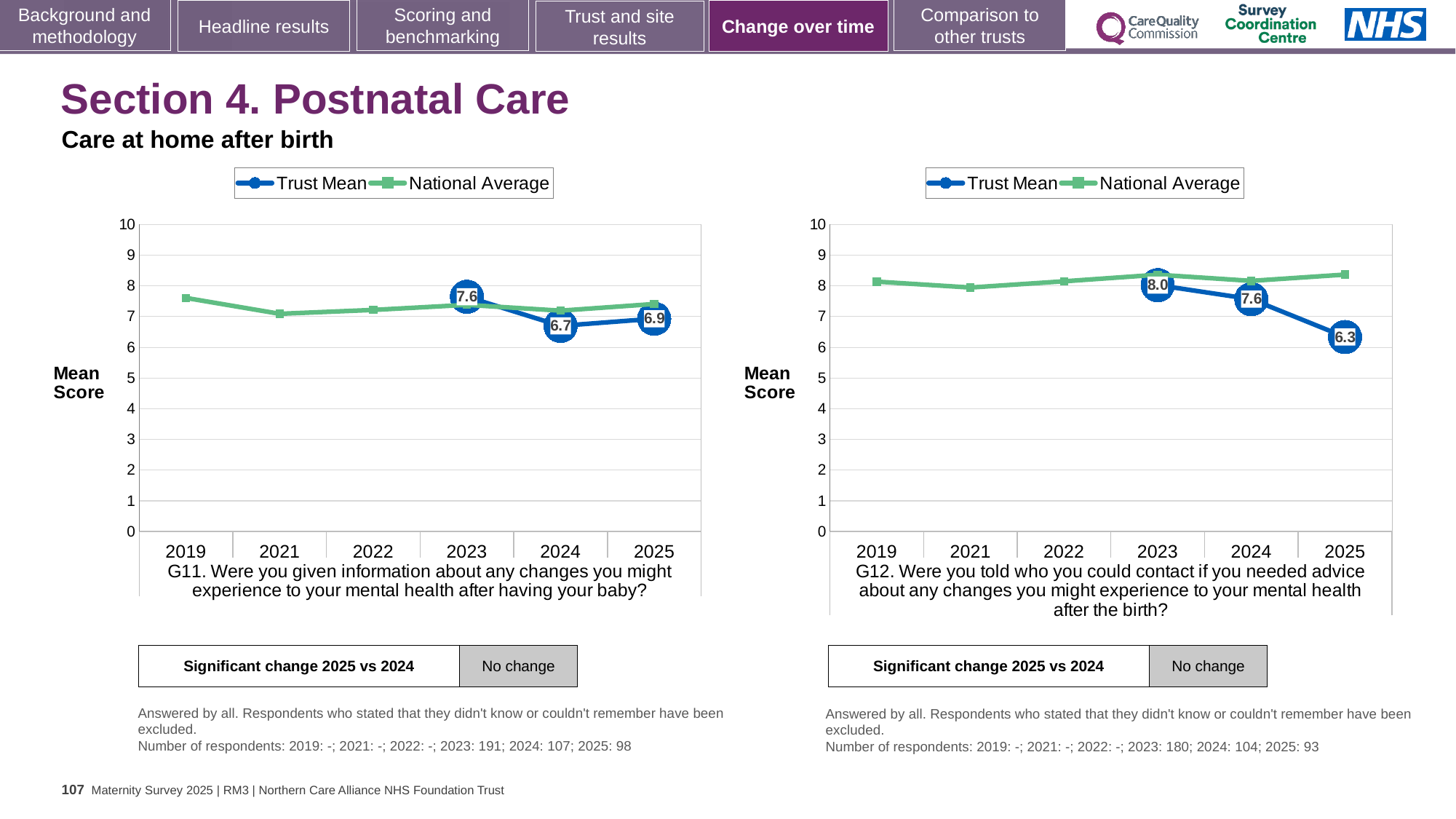

# Section 4. Postnatal Care
Care at home after birth

### Chart

| Category | Trust Mean | National Average |
|---|---|---|
| 2019 | None | 7.605865293650711 |
| 2021 | None | 7.090638133698132 |
| 2022 | None | 7.215631157600871 |
| 2023 | 7.644606329809396 | 7.381715604010473 |
| 2024 | 6.696416240894236 | 7.191714113962193 |
| 2025 | 6.930046428437771 | 7.409102394280751 |

### Chart

| Category | Trust Mean | National Average |
|---|---|---|
| 2019 | None | 8.136718089580668 |
| 2021 | None | 7.945188706025326 |
| 2022 | None | 8.147597211255825 |
| 2023 | 8.022959653745552 | 8.361600704335773 |
| 2024 | 7.56694430887125 | 8.161768408373216 |
| 2025 | 6.335338426889725 | 8.366511328944203 |
| Significant change 2025 vs 2024 | No change |
| --- | --- |
| Significant change 2025 vs 2024 | No change |
| --- | --- |
Answered by all. Respondents who stated that they didn't know or couldn't remember have been excluded.
Number of respondents: 2019: -; 2021: -; 2022: -; 2023: 191; 2024: 107; 2025: 98
Answered by all. Respondents who stated that they didn't know or couldn't remember have been excluded.
Number of respondents: 2019: -; 2021: -; 2022: -; 2023: 180; 2024: 104; 2025: 93
107